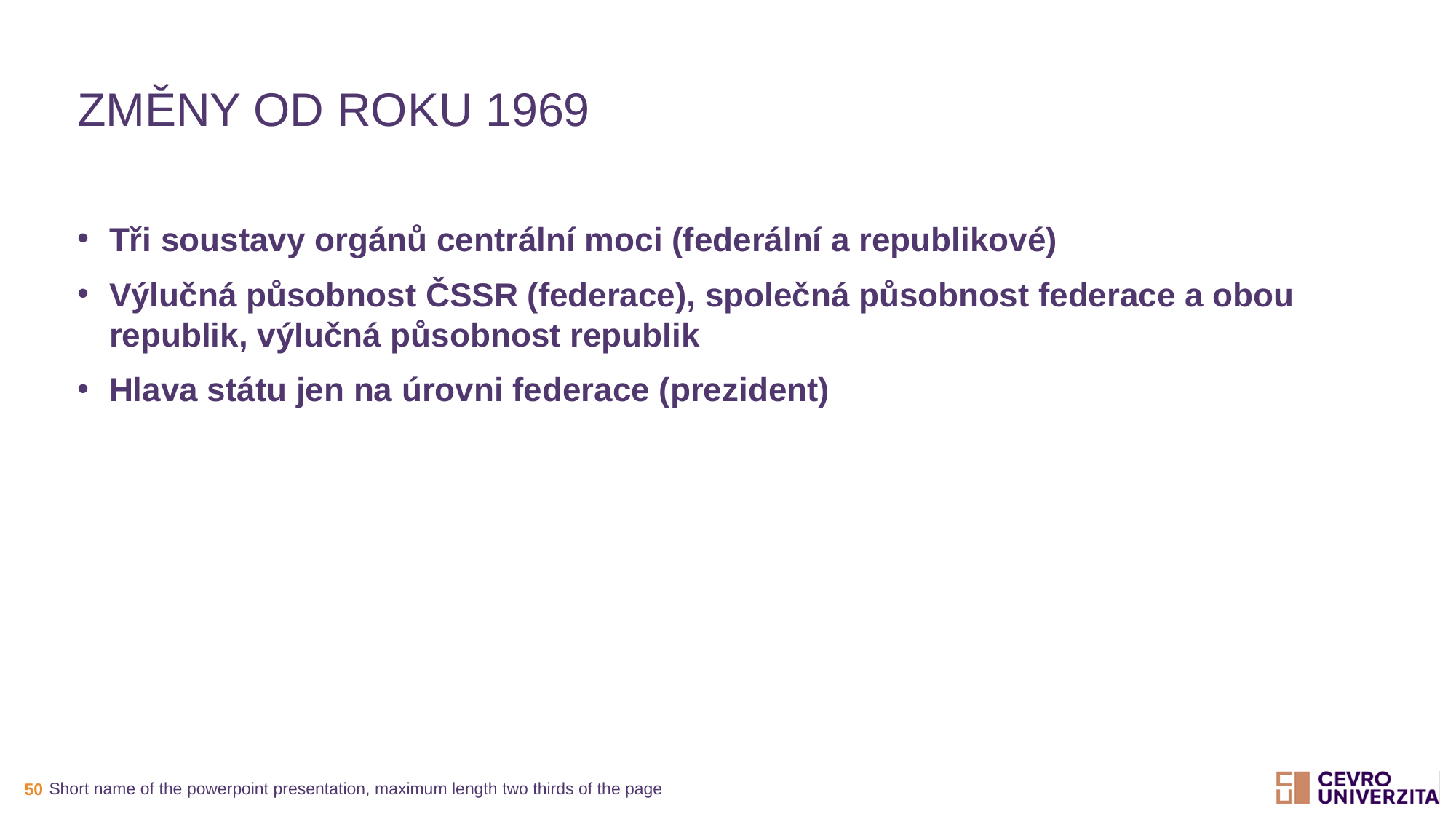

# Změny od roku 1969
Tři soustavy orgánů centrální moci (federální a republikové)
Výlučná působnost ČSSR (federace), společná působnost federace a obou republik, výlučná působnost republik
Hlava státu jen na úrovni federace (prezident)
Short name of the powerpoint presentation, maximum length two thirds of the page
50